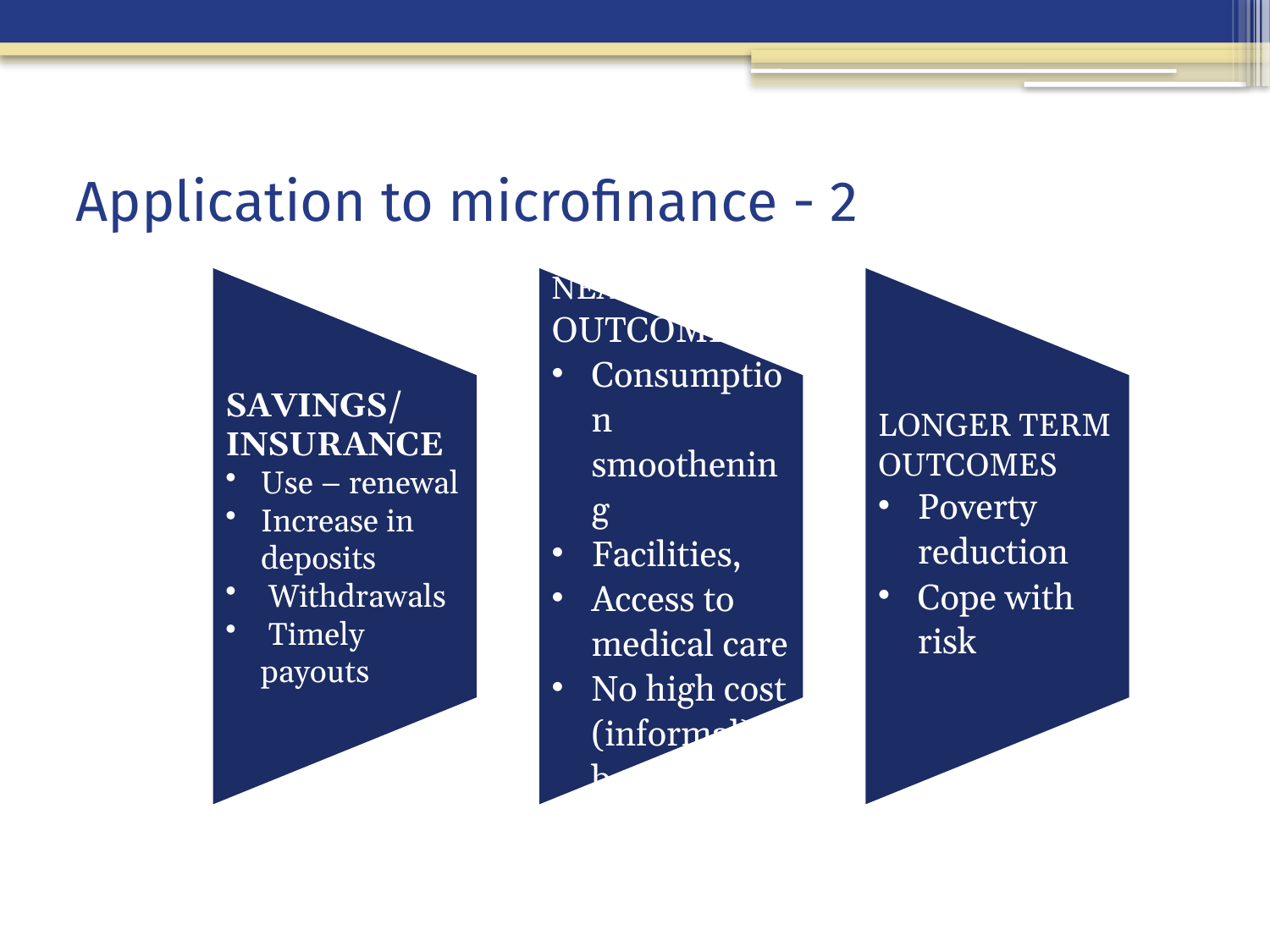

# Application to microfinance - 2
SAVINGS/
INSURANCE
 Withdrawals
Consumption smoothening
Facilities,
LONGER TERM OUTCOMES
Poverty reduction
Cope with risk
Use – renewal
Increase in deposits
 Timely payouts
Access to medical care
No high cost (informal) borrowing